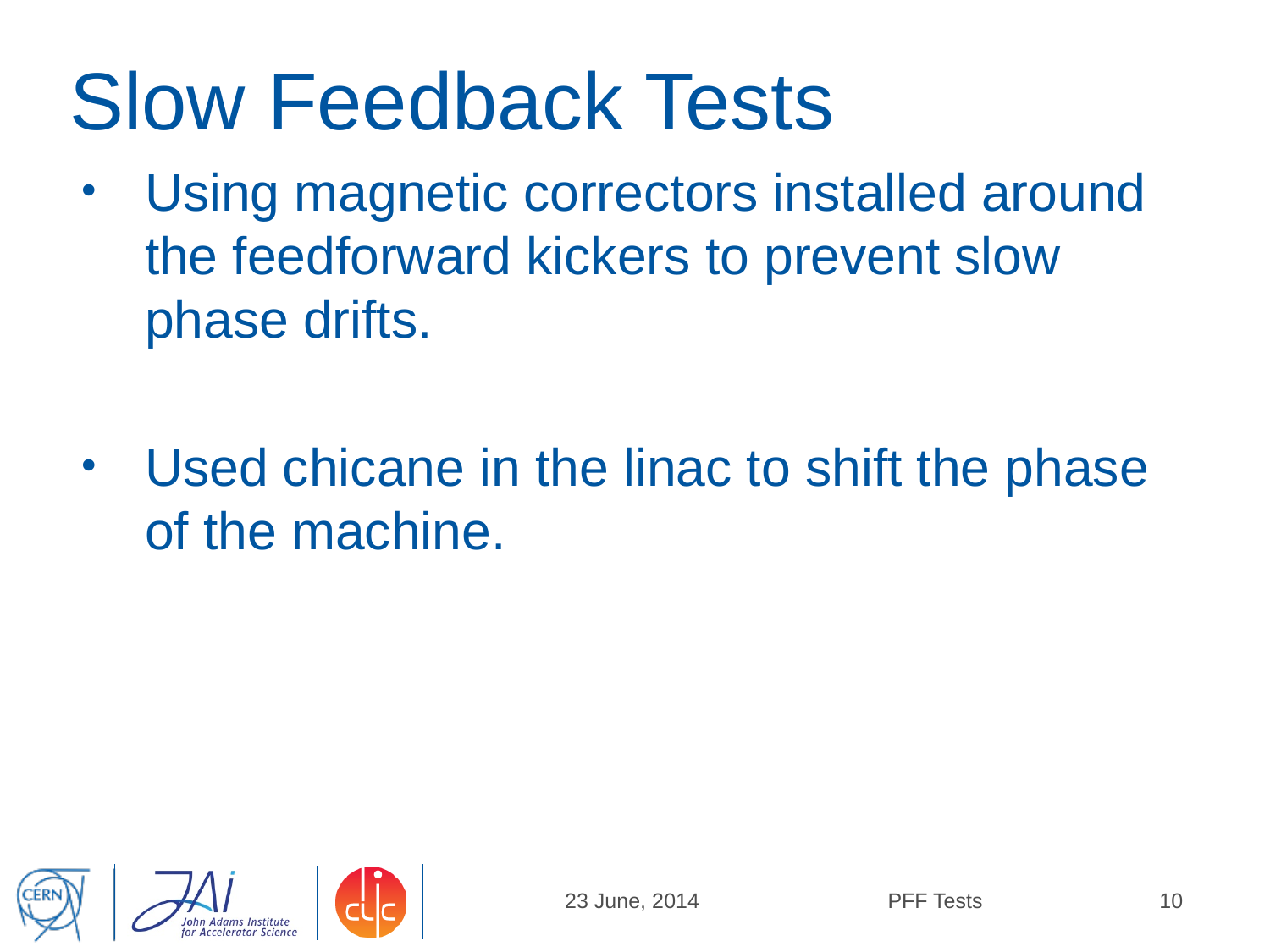

# Slow Feedback Tests
Using magnetic correctors installed around the feedforward kickers to prevent slow phase drifts.

Used chicane in the linac to shift the phase of the machine.
23 June, 2014
PFF Tests
10